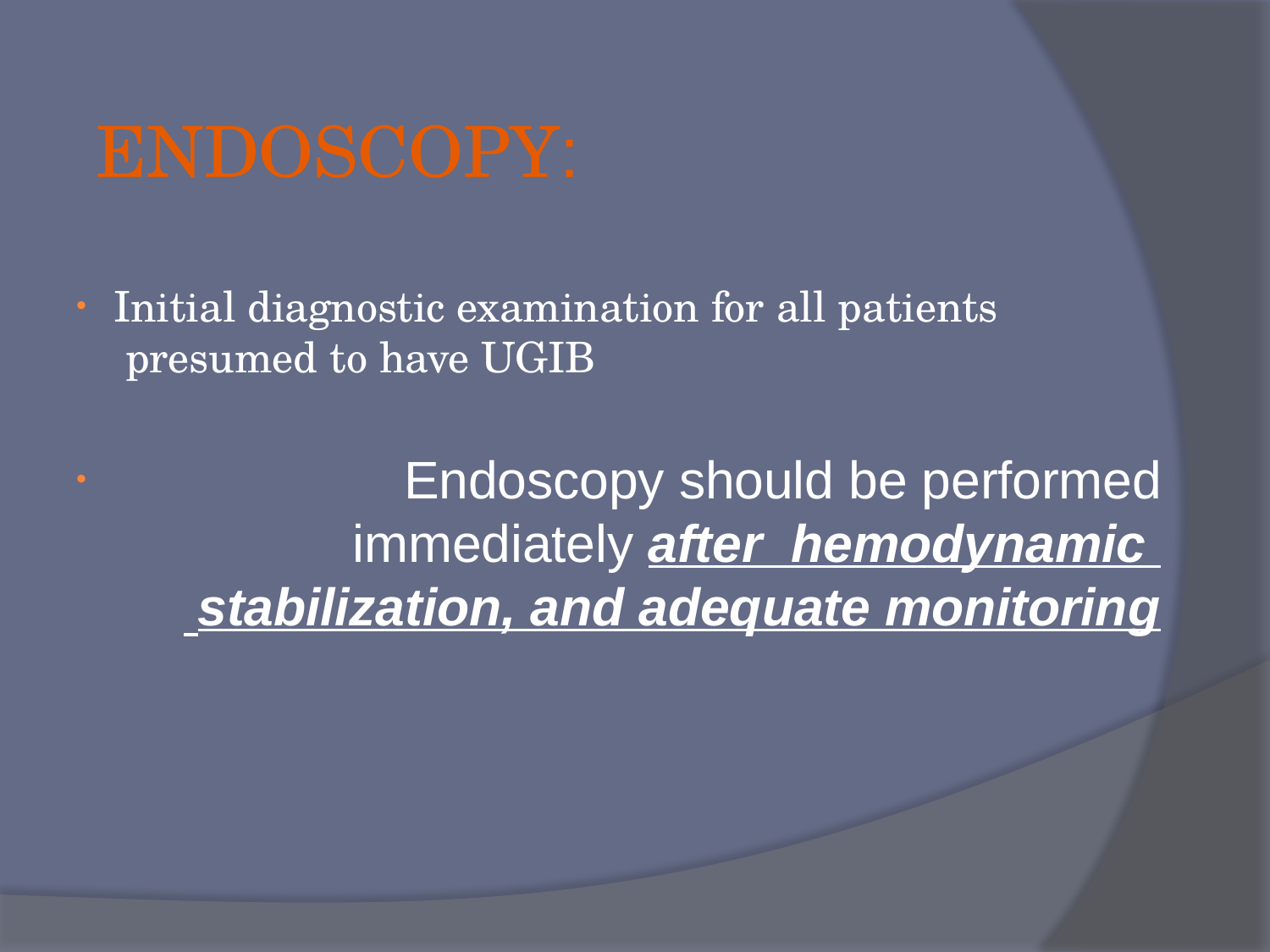

# :ENDOSCOPY
Initial diagnostic examination for all patients  presumed to have UGIB
•
Endoscopy should be performed immediately after  hemodynamic  stabilization, and adequate monitoring
•